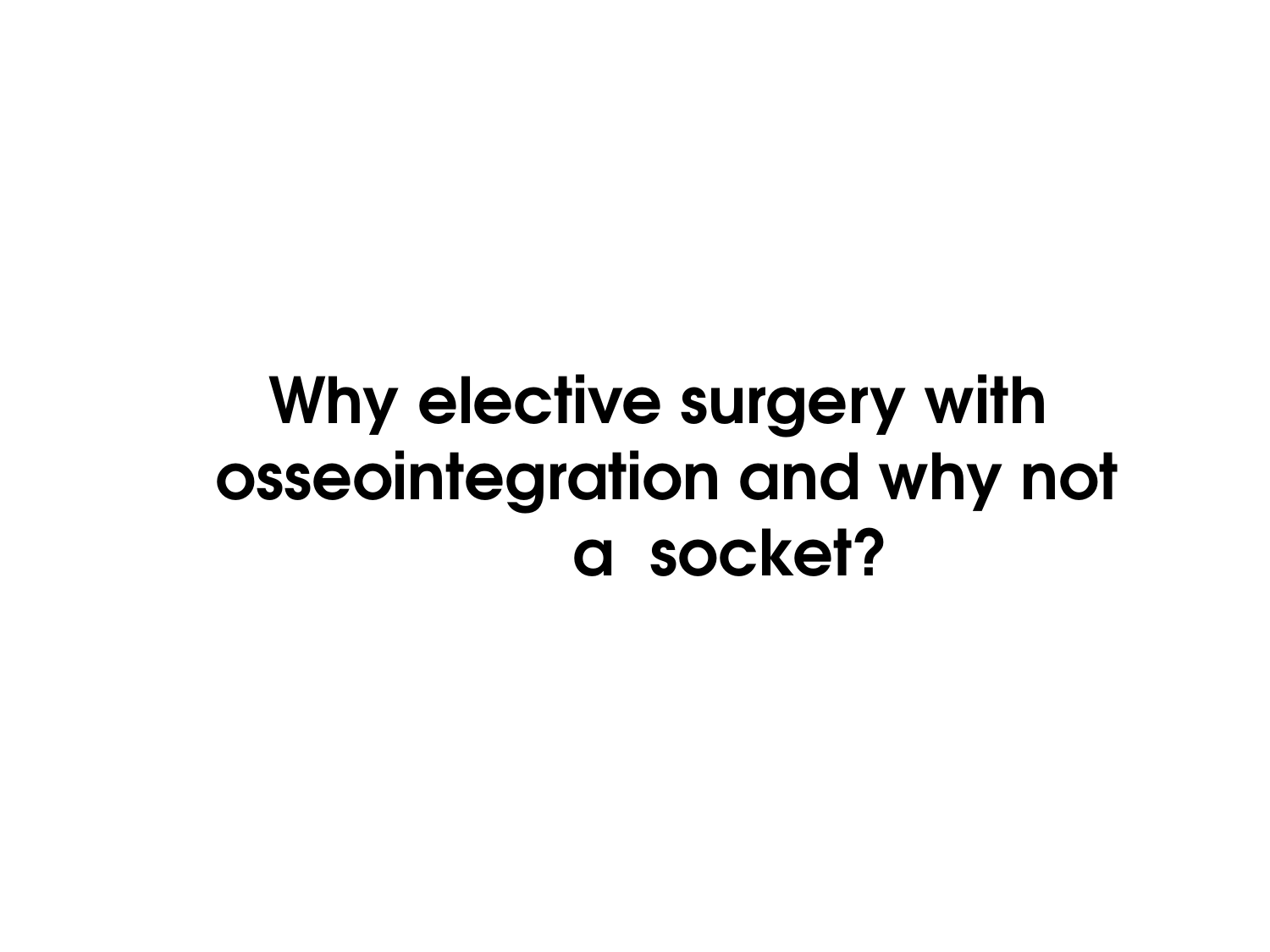

# Why elective surgery with  osseointegration and why not	a  socket?